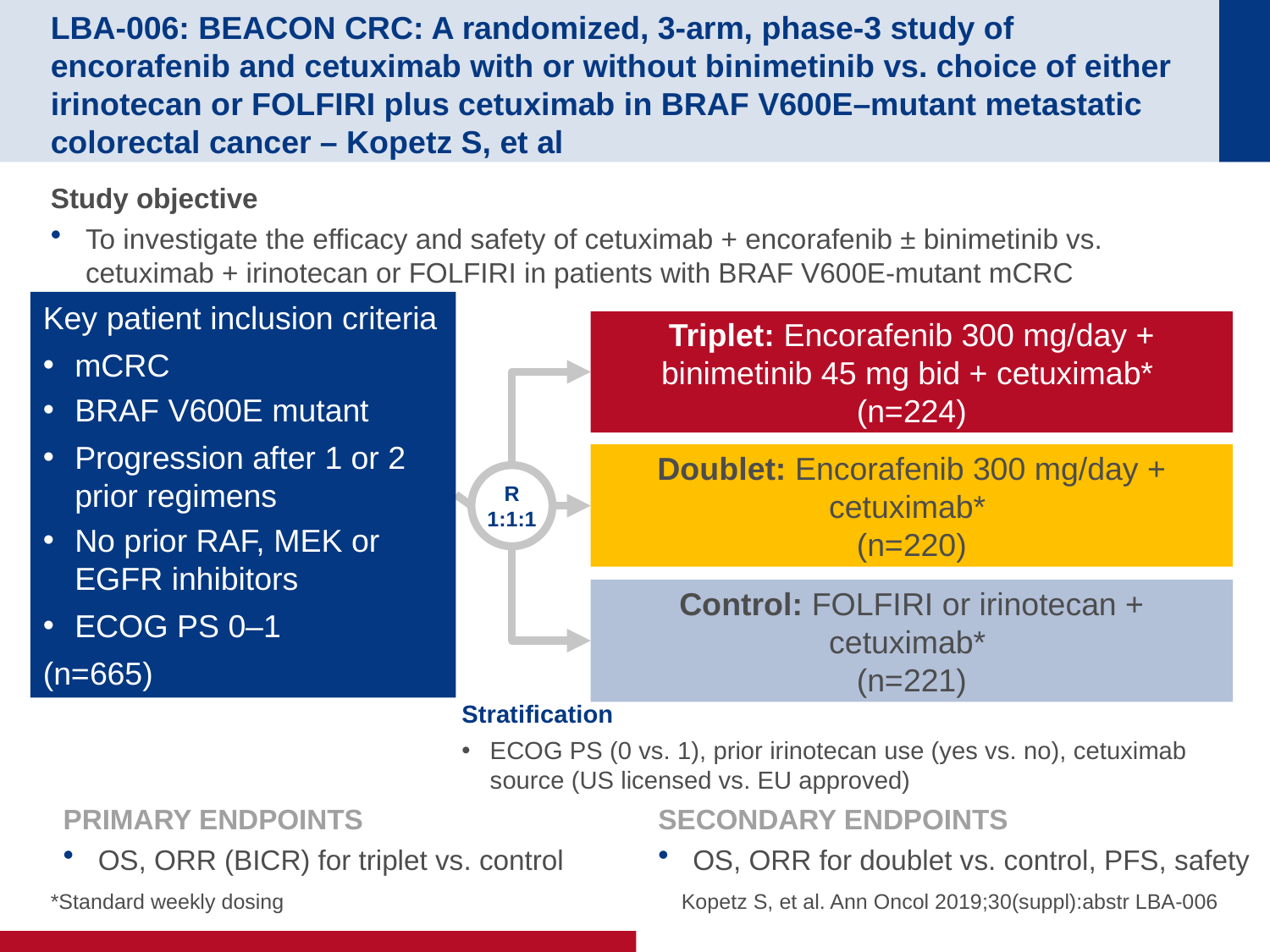

# LBA-006: BEACON CRC: A randomized, 3-arm, phase-3 study of encorafenib and cetuximab with or without binimetinib vs. choice of either irinotecan or FOLFIRI plus cetuximab in BRAF V600E–mutant metastatic colorectal cancer – Kopetz S, et al
Study objective
To investigate the efficacy and safety of cetuximab + encorafenib ± binimetinib vs. cetuximab + irinotecan or FOLFIRI in patients with BRAF V600E-mutant mCRC
Key patient inclusion criteria
mCRC
BRAF V600E mutant
Progression after 1 or 2 prior regimens
No prior RAF, MEK or EGFR inhibitors
ECOG PS 0–1
(n=665)
Triplet: Encorafenib 300 mg/day + binimetinib 45 mg bid + cetuximab*
(n=224)
Doublet: Encorafenib 300 mg/day + cetuximab*
(n=220)
R
1:1:1
Control: FOLFIRI or irinotecan + cetuximab*
(n=221)
Stratification
ECOG PS (0 vs. 1), prior irinotecan use (yes vs. no), cetuximab source (US licensed vs. EU approved)
PRIMARY ENDPOINTS
OS, ORR (BICR) for triplet vs. control
SECONDARY ENDPOINTS
OS, ORR for doublet vs. control, PFS, safety
*Standard weekly dosing
Kopetz S, et al. Ann Oncol 2019;30(suppl):abstr LBA-006